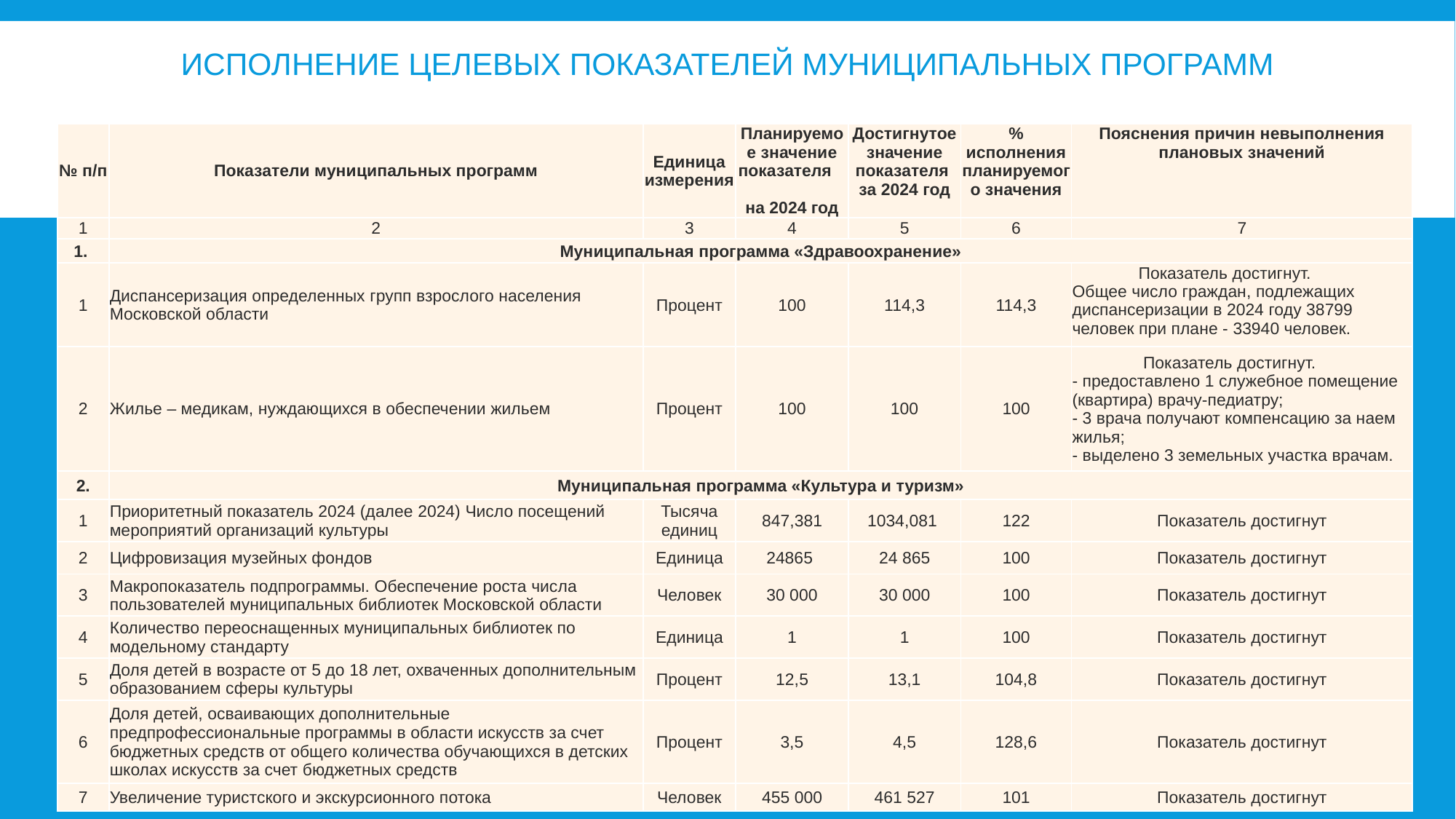

# Исполнение целевых показателей муниципальных программ
| № п/п | Показатели муниципальных программ | Единица измерения | Планируемое значение показателя на 2024 год | Достигнутое значение показателя за 2024 год | % исполнения планируемого значения | Пояснения причин невыполнения плановых значений |
| --- | --- | --- | --- | --- | --- | --- |
| 1 | 2 | 3 | 4 | 5 | 6 | 7 |
| 1. | Муниципальная программа «Здравоохранение» |  |  |  |  |  |
| 1 | Диспансеризация определенных групп взрослого населения Московской области | Процент | 100 | 114,3 | 114,3 | Показатель достигнут. Общее число граждан, подлежащих диспансеризации в 2024 году 38799 человек при плане - 33940 человек. |
| 2 | Жилье – медикам, нуждающихся в обеспечении жильем | Процент | 100 | 100 | 100 | Показатель достигнут. - предоставлено 1 служебное помещение (квартира) врачу-педиатру; - 3 врача получают компенсацию за наем жилья; - выделено 3 земельных участка врачам. |
| 2. | Муниципальная программа «Культура и туризм» |  |  |  |  |  |
| 1 | Приоритетный показатель 2024 (далее 2024) Число посещений мероприятий организаций культуры | Тысяча единиц | 847,381 | 1034,081 | 122 | Показатель достигнут |
| 2 | Цифровизация музейных фондов | Единица | 24865 | 24 865 | 100 | Показатель достигнут |
| 3 | Макропоказатель подпрограммы. Обеспечение роста числа пользователей муниципальных библиотек Московской области | Человек | 30 000 | 30 000 | 100 | Показатель достигнут |
| 4 | Количество переоснащенных муниципальных библиотек по модельному стандарту | Единица | 1 | 1 | 100 | Показатель достигнут |
| 5 | Доля детей в возрасте от 5 до 18 лет, охваченных дополнительным образованием сферы культуры | Процент | 12,5 | 13,1 | 104,8 | Показатель достигнут |
| 6 | Доля детей, осваивающих дополнительные предпрофессиональные программы в области искусств за счет бюджетных средств от общего количества обучающихся в детских школах искусств за счет бюджетных средств | Процент | 3,5 | 4,5 | 128,6 | Показатель достигнут |
| 7 | Увеличение туристского и экскурсионного потока | Человек | 455 000 | 461 527 | 101 | Показатель достигнут |